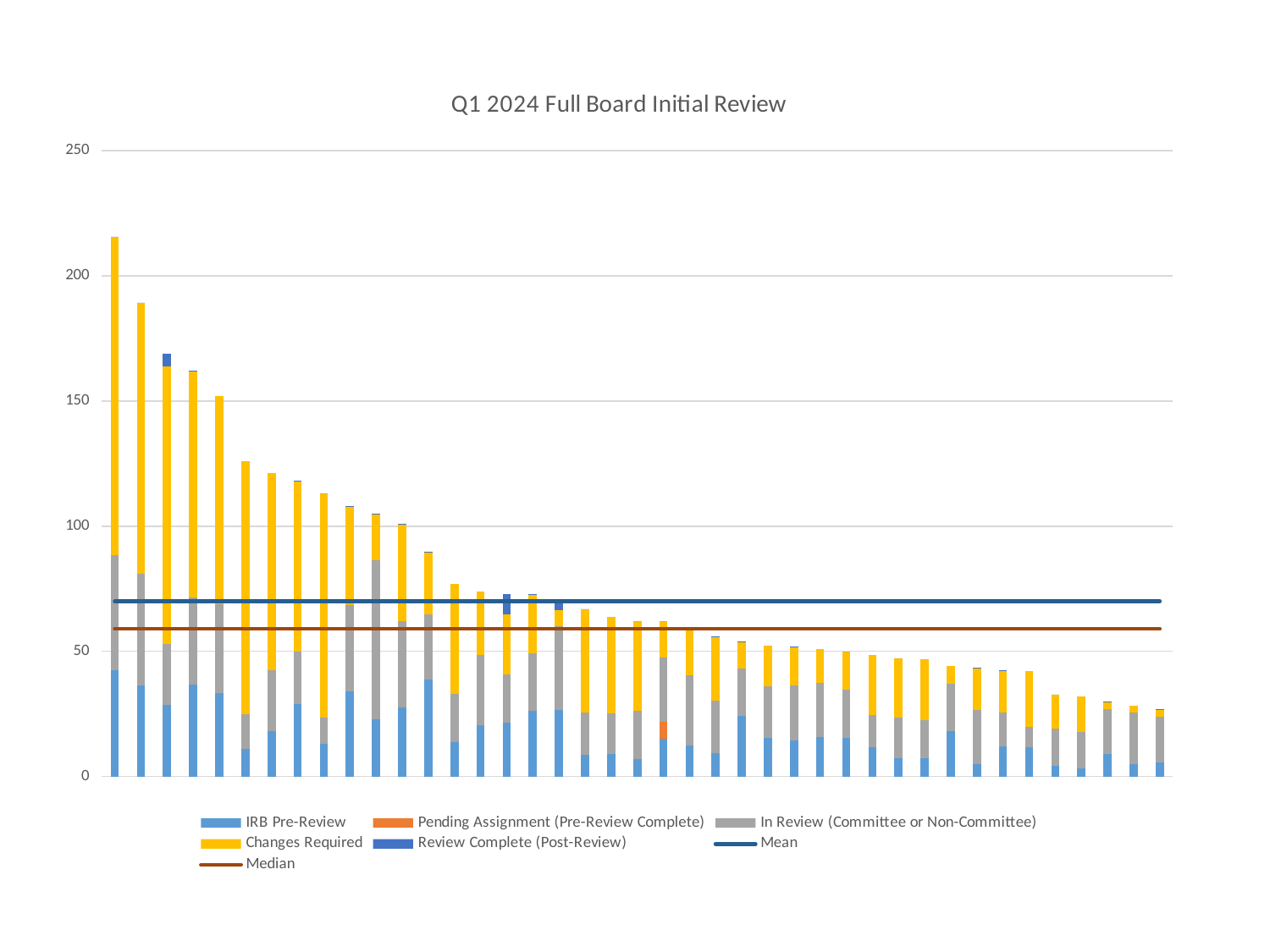

### Chart: Q1 2024 Full Board Initial Review

| Category | IRB Pre-Review | Pending Assignment (Pre-Review Complete) | In Review (Committee or Non-Committee) | Changes Required | Review Complete (Post-Review) | Mean | Median |
|---|---|---|---|---|---|---|---|
| STUDY-23-00782 | 42.41 | 0.0 | 45.92 | 127.33 | 0.01 | 70.0 | 59.0 |
| STUDY-23-00748 | 36.52 | 0.0 | 44.34 | 108.36 | 0.01 | 70.0 | 59.0 |
| STUDY-23-00972 | 28.66 | 0.0 | 24.15 | 111.01 | 5.04 | 70.0 | 59.0 |
| STUDY-23-00933 | 36.66 | 0.0 | 34.81 | 90.71 | 0.07 | 70.0 | 59.0 |
| STUDY-23-01043 | 33.47 | 0.0 | 35.22 | 83.32 | 0.0 | 70.0 | 59.0 |
| STUDY-23-00201 | 10.97 | 0.0 | 13.87 | 101.04 | 0.0 | 70.0 | 59.0 |
| STUDY-23-01105 | 18.03 | 0.0 | 24.5 | 78.55 | 0.0 | 70.0 | 59.0 |
| STUDY-23-01376 | 28.98 | 0.0 | 20.94 | 68.24 | 0.01 | 70.0 | 59.0 |
| STUDY-23-01202 | 13.07 | 0.0 | 10.51 | 89.48 | 0.01 | 70.0 | 59.0 |
| STUDY-23-01298 | 33.99 | 0.0 | 34.62 | 39.35 | 0.01 | 70.0 | 59.0 |
| STUDY-23-01380 | 22.94 | 0.0 | 63.62 | 18.41 | 0.01 | 70.0 | 59.0 |
| STUDY-23-01468 | 27.59 | 0.01 | 34.44 | 38.88 | 0.01 | 70.0 | 59.0 |
| STUDY-23-01047 | 38.87 | 0.0 | 25.8 | 25.23 | 0.01 | 70.0 | 59.0 |
| STUDY-23-01435 | 13.6 | 0.0 | 19.3 | 44.19 | 0.0 | 70.0 | 59.0 |
| STUDY-23-00311 | 20.45 | 0.0 | 28.13 | 25.31 | 0.0 | 70.0 | 59.0 |
| STUDY-23-01537 | 21.66 | 0.0 | 19.02 | 24.06 | 8.21 | 70.0 | 59.0 |
| STUDY-23-01600 | 26.38 | 0.0 | 23.01 | 23.53 | 0.01 | 70.0 | 59.0 |
| STUDY-23-01742 | 26.63 | 0.0 | 33.25 | 6.66 | 2.98 | 70.0 | 59.0 |
| STUDY-23-01365 | 8.77 | 0.0 | 16.71 | 41.36 | 0.01 | 70.0 | 59.0 |
| STUDY-24-00077 | 8.91 | 0.0 | 16.35 | 38.68 | 0.0 | 70.0 | 59.0 |
| STUDY-23-01508 | 7.11 | 0.0 | 19.15 | 35.77 | 0.01 | 70.0 | 59.0 |
| STUDY-23-01582 | 15.01 | 7.02 | 25.49 | 14.41 | 0.01 | 70.0 | 59.0 |
| STUDY-24-00145 | 12.4 | 0.0 | 27.94 | 18.34 | 0.01 | 70.0 | 59.0 |
| STUDY-23-01645 | 9.48 | 0.0 | 20.78 | 25.81 | 0.01 | 70.0 | 59.0 |
| STUDY-23-00855 | 24.15 | 0.0 | 19.14 | 10.73 | 0.01 | 70.0 | 59.0 |
| STUDY-24-00177 | 15.36 | 0.0 | 20.85 | 15.92 | 0.0 | 70.0 | 59.0 |
| STUDY-23-01662 | 14.45 | 0.0 | 21.89 | 15.64 | 0.01 | 70.0 | 59.0 |
| STUDY-23-01423 | 15.71 | 0.0 | 21.72 | 13.33 | 0.0 | 70.0 | 59.0 |
| STUDY-23-01719 | 15.47 | 0.0 | 19.37 | 15.06 | 0.01 | 70.0 | 59.0 |
| STUDY-23-01546 | 11.6 | 0.0 | 12.98 | 23.96 | 0.0 | 70.0 | 59.0 |
| STUDY-23-01698 | 7.24 | 0.0 | 16.2 | 23.64 | 0.01 | 70.0 | 59.0 |
| STUDY-23-01451 | 7.3 | 0.0 | 15.41 | 24.28 | 0.0 | 70.0 | 59.0 |
| STUDY-23-01572 | 18.01 | 0.0 | 19.02 | 7.26 | 0.0 | 70.0 | 59.0 |
| STUDY-24-00159 | 4.84 | 0.0 | 21.67 | 16.97 | 0.14 | 70.0 | 59.0 |
| STUDY-24-00009 | 12.01 | 0.0 | 13.51 | 17.06 | 0.01 | 70.0 | 59.0 |
| STUDY-24-00170 | 11.75 | 0.0 | 8.18 | 22.2 | 0.0 | 70.0 | 59.0 |
| STUDY-23-01562 | 4.12 | 0.0 | 15.11 | 13.54 | 0.01 | 70.0 | 59.0 |
| STUDY-24-00024 | 3.35 | 0.0 | 14.33 | 14.43 | 0.0 | 70.0 | 59.0 |
| STUDY-24-00083 | 9.11 | 0.0 | 17.88 | 2.96 | 0.01 | 70.0 | 59.0 |
| STUDY-24-00168 | 4.92 | 0.0 | 20.8 | 2.54 | 0.0 | 70.0 | 59.0 |
| STUDY-24-00165 | 5.76 | 0.0 | 18.18 | 3.08 | 0.01 | 70.0 | 59.0 |